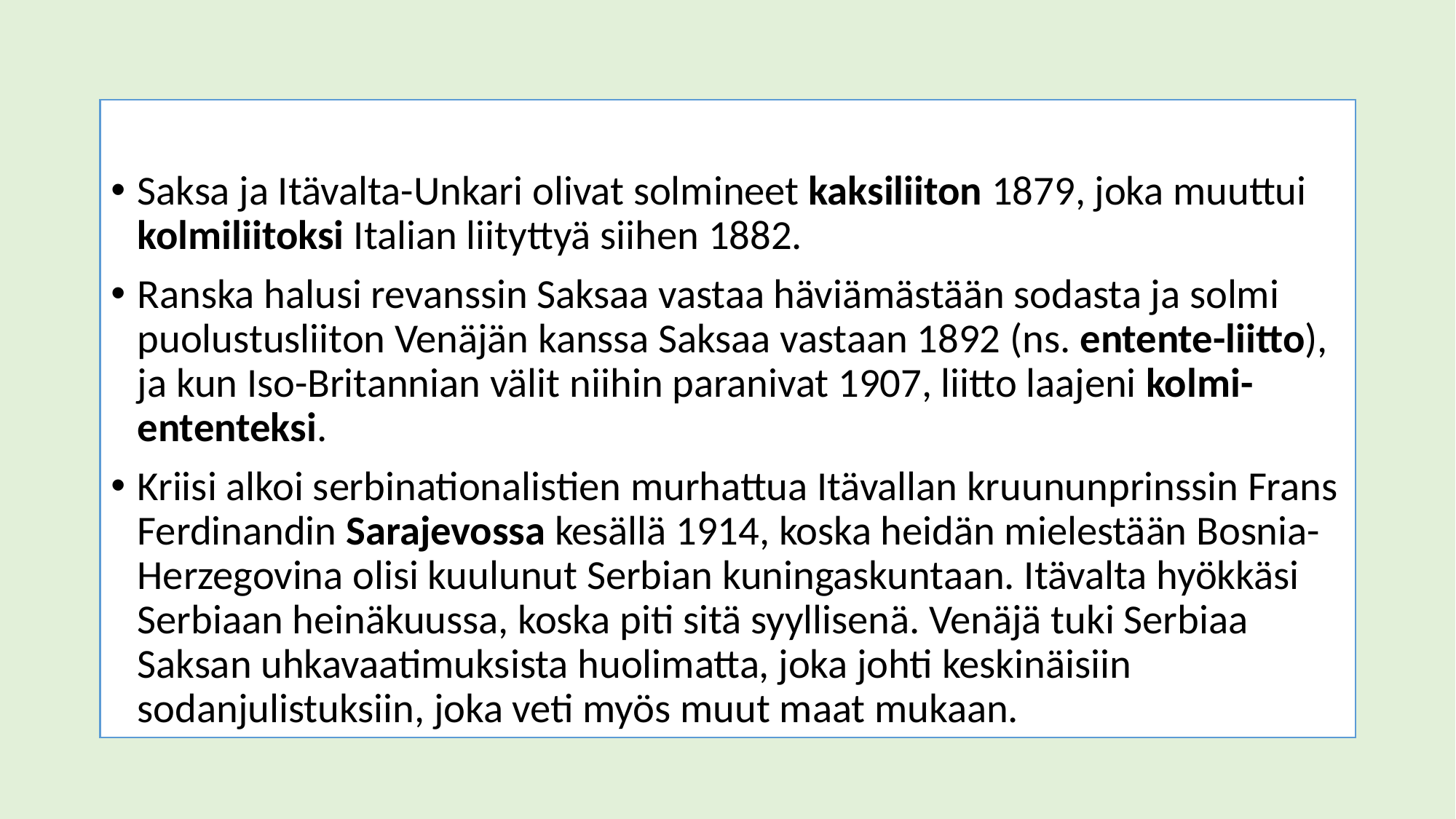

Saksa ja Itävalta-Unkari olivat solmineet kaksiliiton 1879, joka muuttui kolmiliitoksi Italian liityttyä siihen 1882.
Ranska halusi revanssin Saksaa vastaa häviämästään sodasta ja solmi puolustusliiton Venäjän kanssa Saksaa vastaan 1892 (ns. entente-liitto), ja kun Iso-Britannian välit niihin paranivat 1907, liitto laajeni kolmi-ententeksi.
Kriisi alkoi serbinationalistien murhattua Itävallan kruununprinssin Frans Ferdinandin Sarajevossa kesällä 1914, koska heidän mielestään Bosnia-Herzegovina olisi kuulunut Serbian kuningaskuntaan. Itävalta hyökkäsi Serbiaan heinäkuussa, koska piti sitä syyllisenä. Venäjä tuki Serbiaa Saksan uhkavaatimuksista huolimatta, joka johti keskinäisiin sodanjulistuksiin, joka veti myös muut maat mukaan.